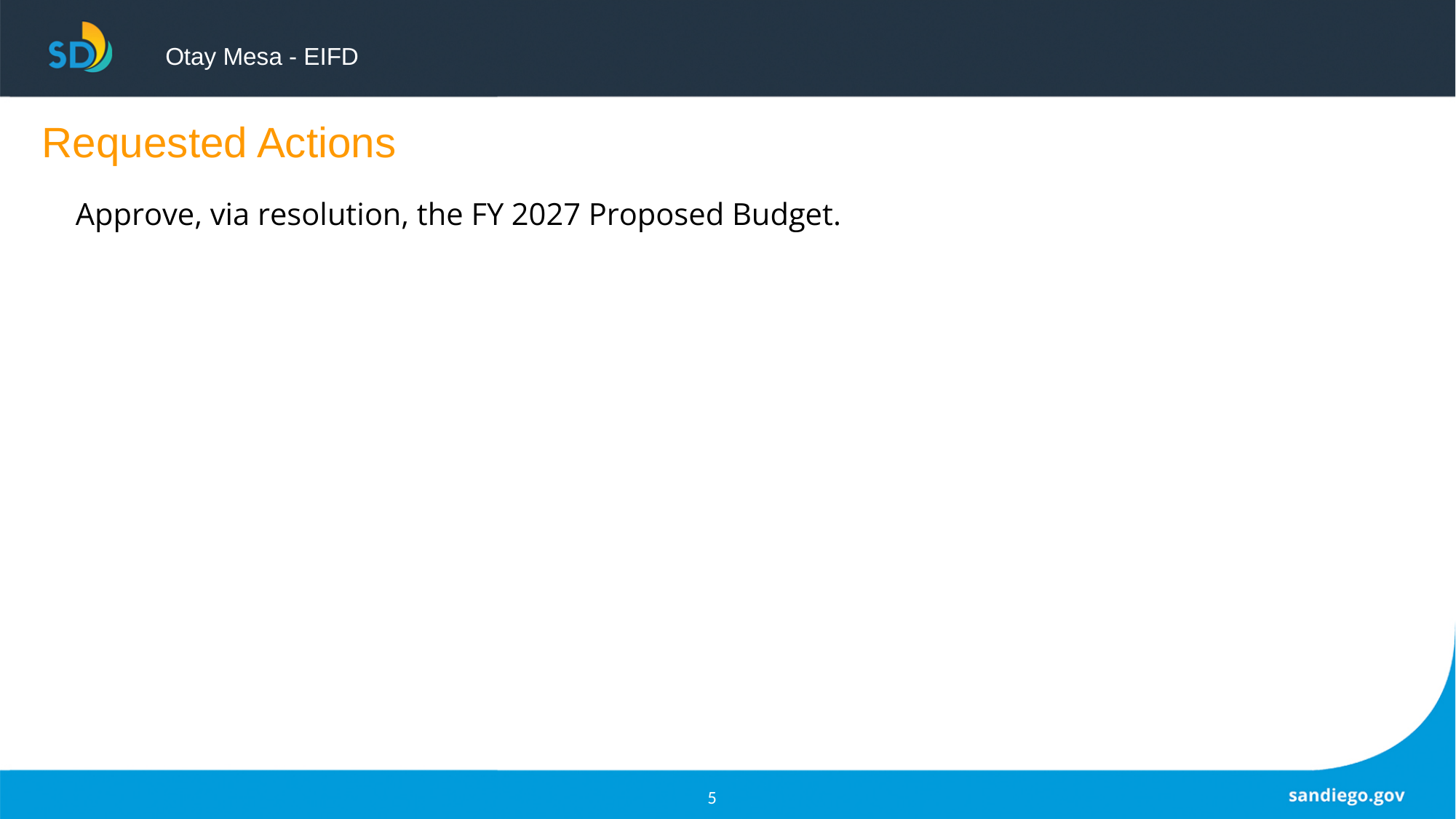

# Otay Mesa - EIFD
Requested Actions
Approve, via resolution, the FY 2027 Proposed Budget.

5